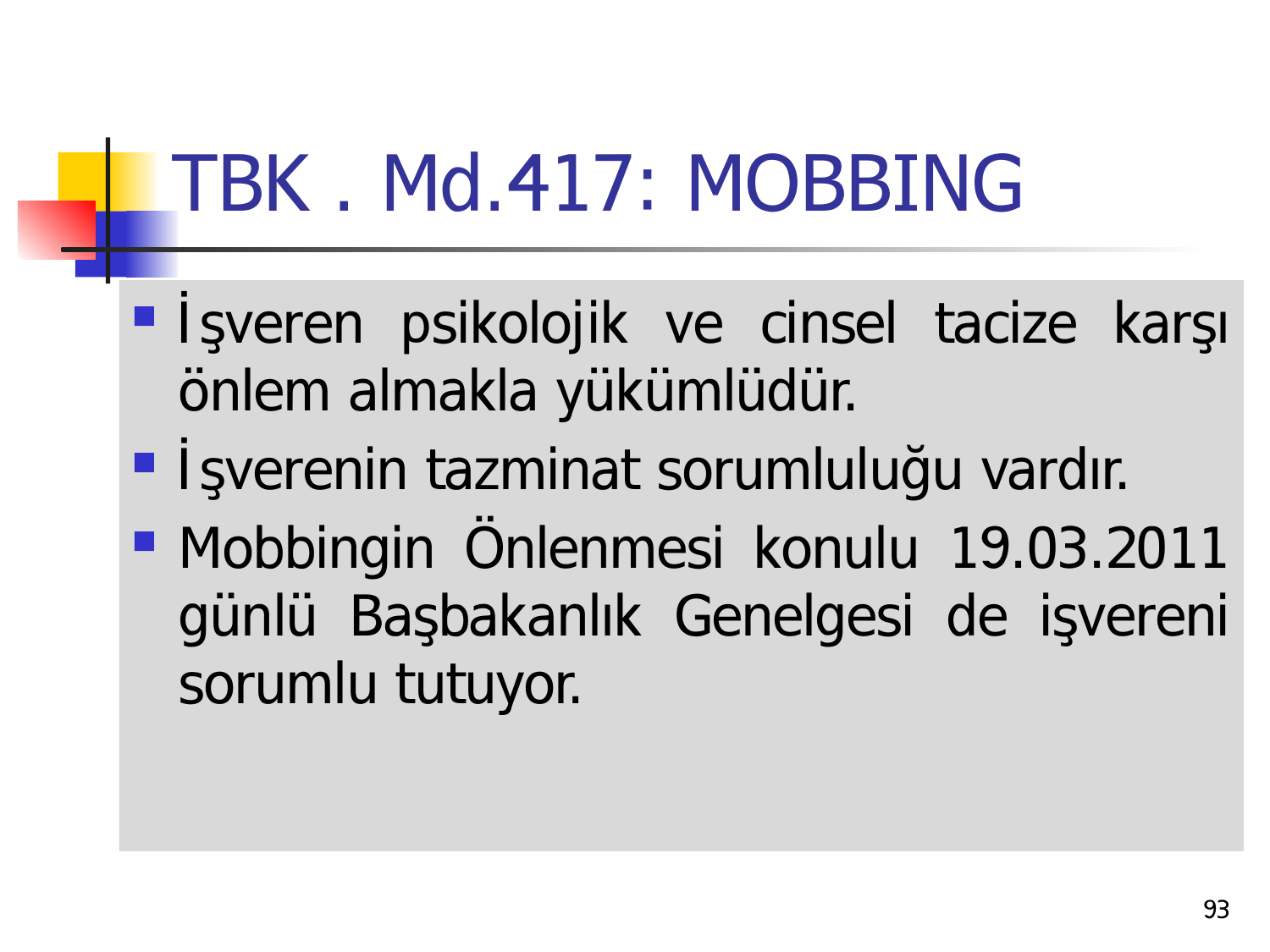

# TBK . Md.417: MOBBING
İşveren psikolojik ve cinsel tacize karşı önlem almakla yükümlüdür.
İşverenin tazminat sorumluluğu vardır.
Mobbingin Önlenmesi konulu 19.03.2011 günlü Başbakanlık Genelgesi de işvereni sorumlu tutuyor.
93